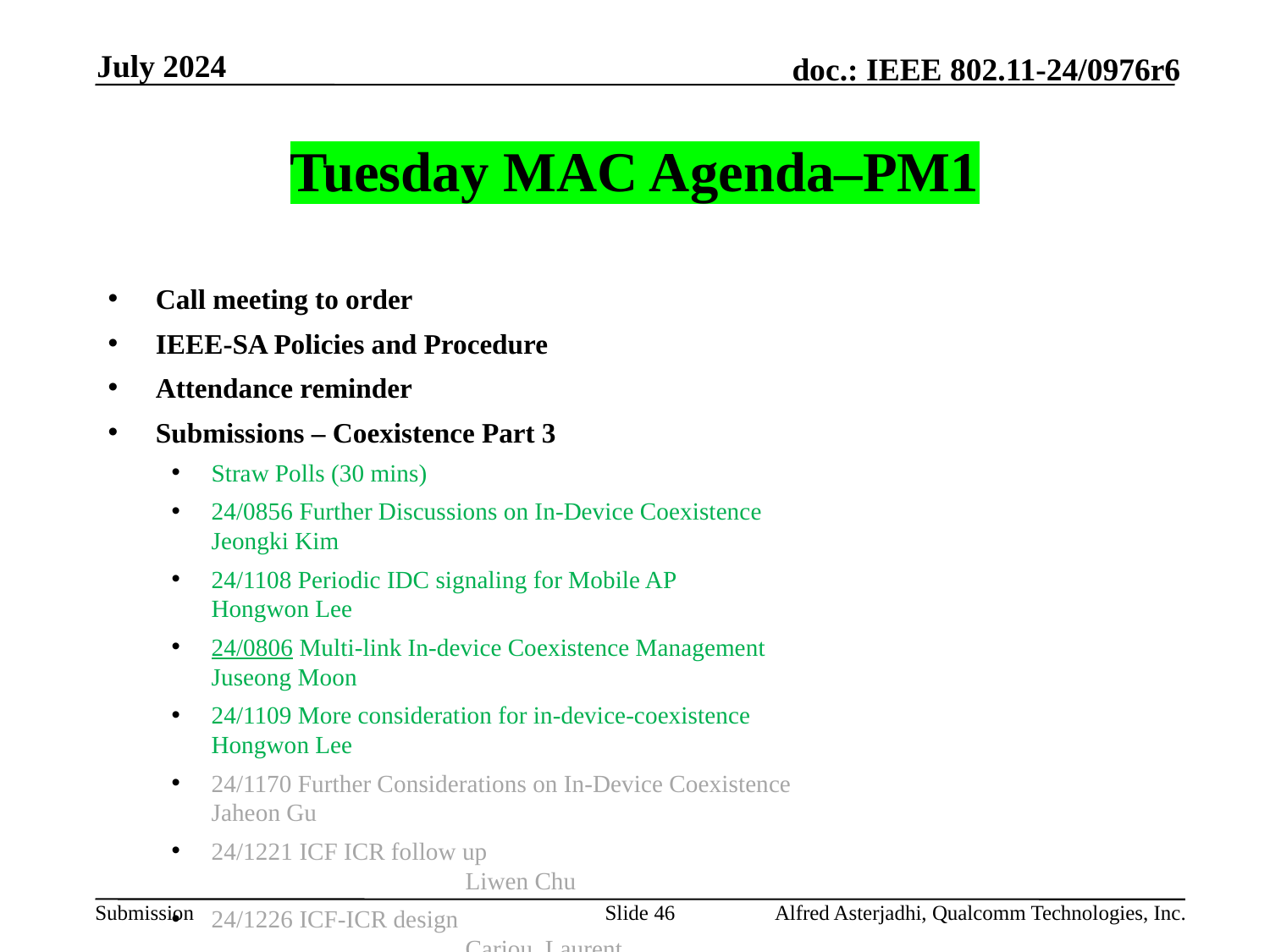

July 2024
# Tuesday MAC Agenda–PM1
Call meeting to order
IEEE-SA Policies and Procedure
Attendance reminder
Submissions – Coexistence Part 3
Straw Polls (30 mins)
24/0856 Further Discussions on In-Device Coexistence 			Jeongki Kim
24/1108 Periodic IDC signaling for Mobile AP 				Hongwon Lee
24/0806 Multi-link In-device Coexistence Management 			Juseong Moon
24/1109 More consideration for in-device-coexistence 			Hongwon Lee
24/1170 Further Considerations on In-Device Coexistence 			Jaheon Gu
24/1221 ICF ICR follow up 							Liwen Chu
24/1226 ICF-ICR design 								Cariou, Laurent
24/1247	ICF ICR Design For Coex						Abdel Ajami
AoB:
Recess

Slide 46
Alfred Asterjadhi, Qualcomm Technologies, Inc.